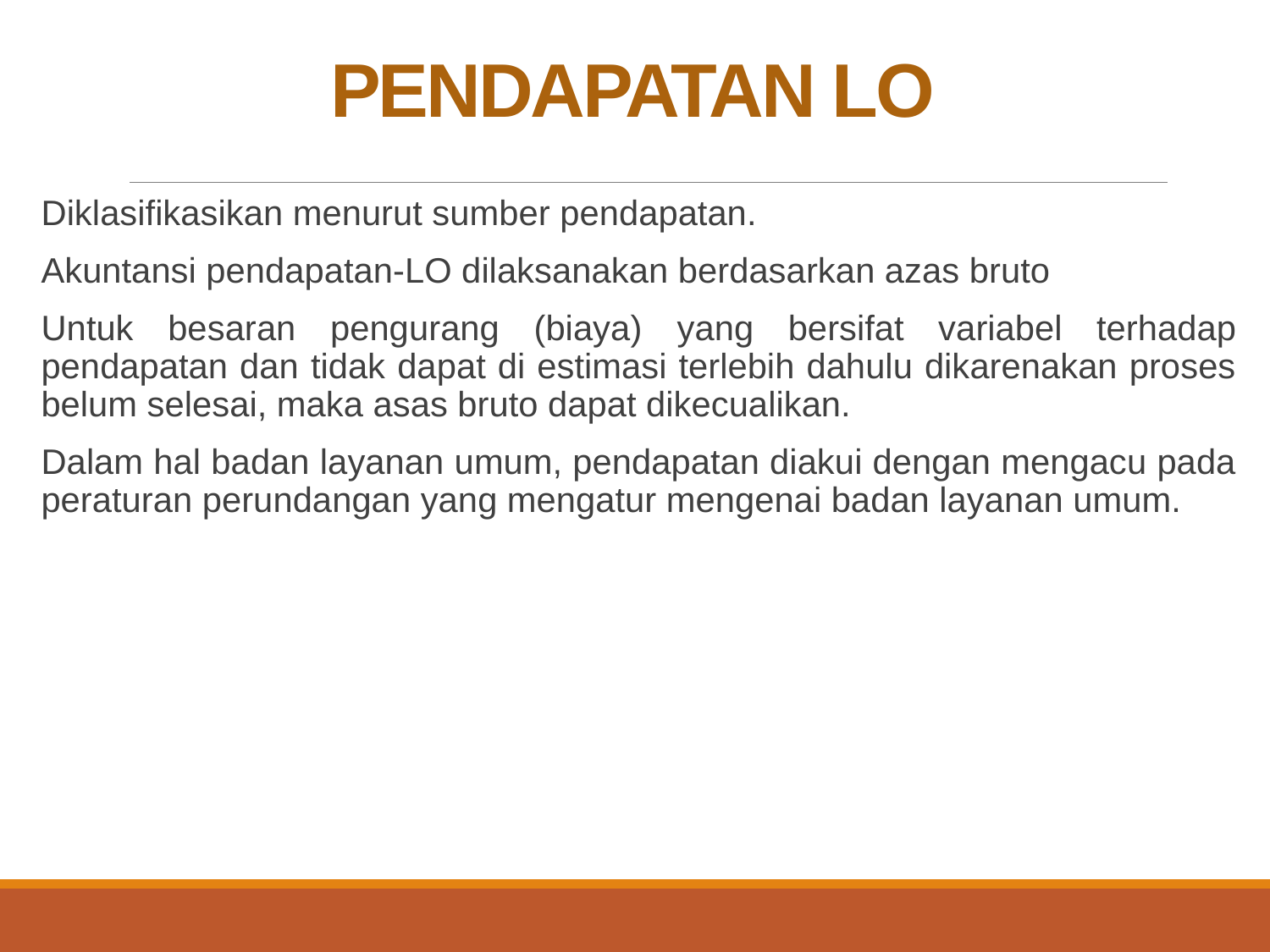

# PENDAPATAN LO
Diklasifikasikan menurut sumber pendapatan.
Akuntansi pendapatan-LO dilaksanakan berdasarkan azas bruto
Untuk besaran pengurang (biaya) yang bersifat variabel terhadap pendapatan dan tidak dapat di estimasi terlebih dahulu dikarenakan proses belum selesai, maka asas bruto dapat dikecualikan.
Dalam hal badan layanan umum, pendapatan diakui dengan mengacu pada peraturan perundangan yang mengatur mengenai badan layanan umum.